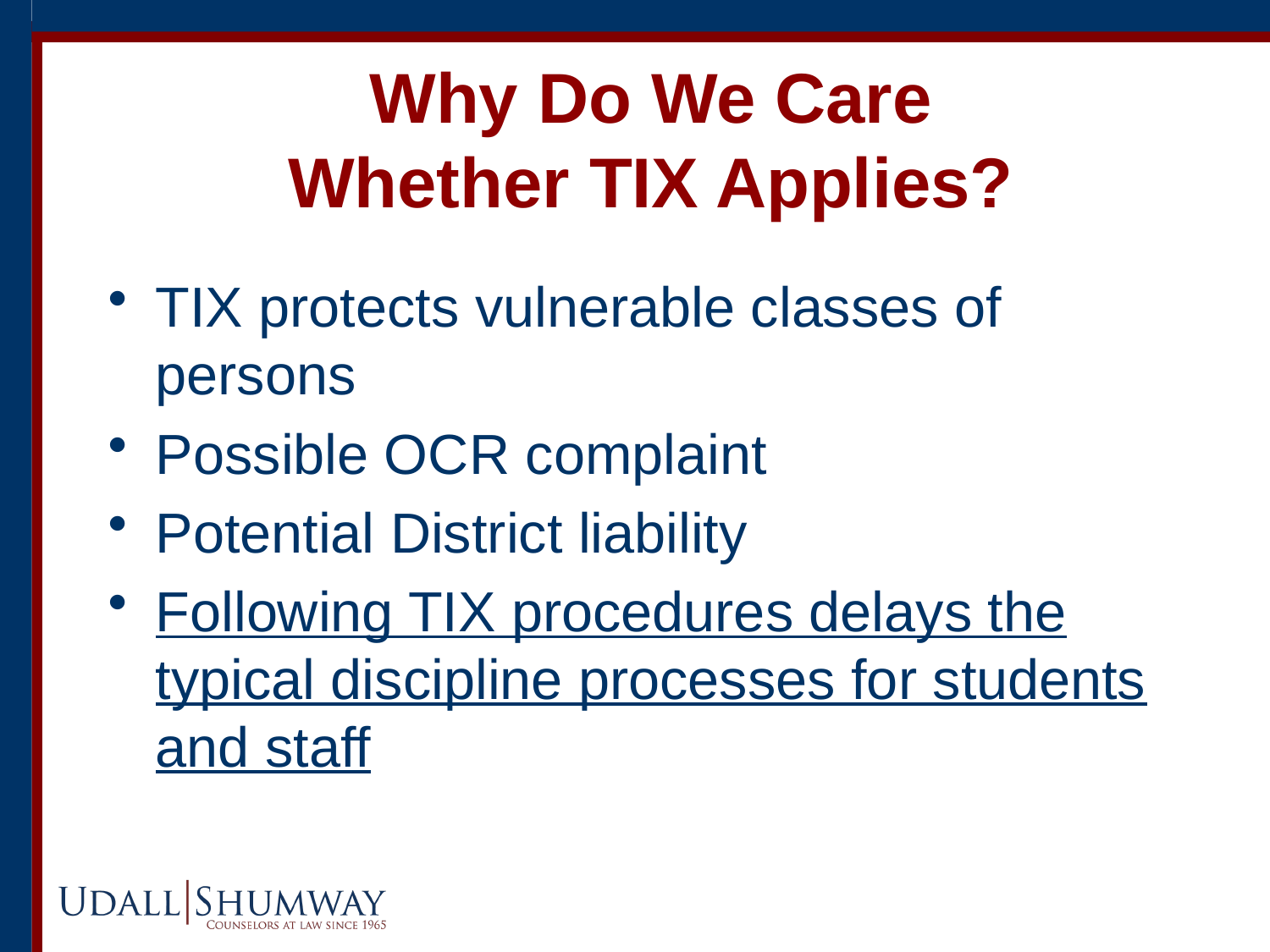

# Why Do We Care Whether TIX Applies?
TIX protects vulnerable classes of persons
Possible OCR complaint
Potential District liability
Following TIX procedures delays the typical discipline processes for students and staff